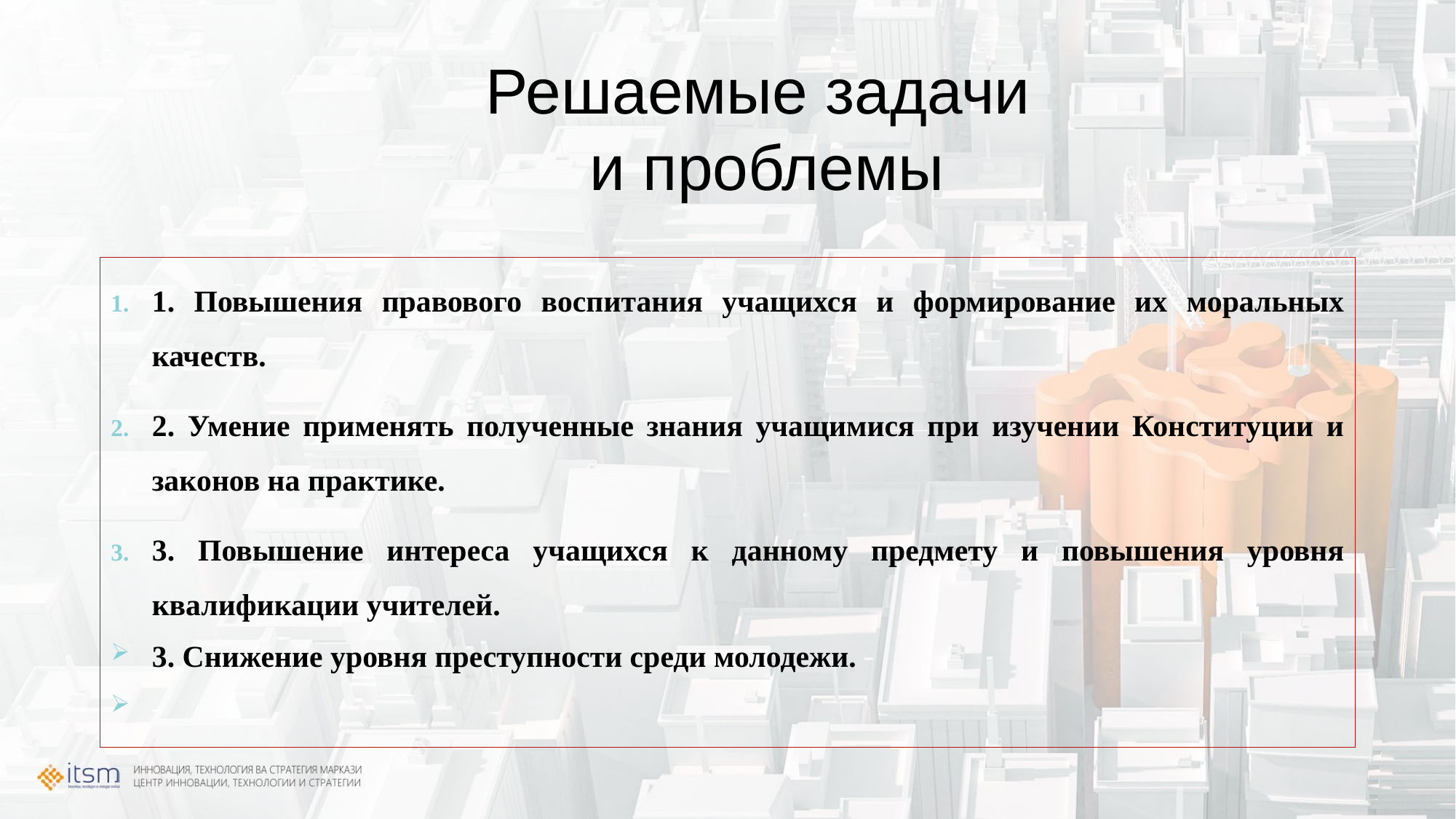

# Решаемые задачи и проблемы
1. Повышения правового воспитания учащихся и формирование их моральных качеств.
2. Умение применять полученные знания учащимися при изучении Конституции и законов на практике.
3. Повышение интереса учащихся к данному предмету и повышения уровня квалификации учителей.
3. Снижение уровня преступности среди молодежи. -
-